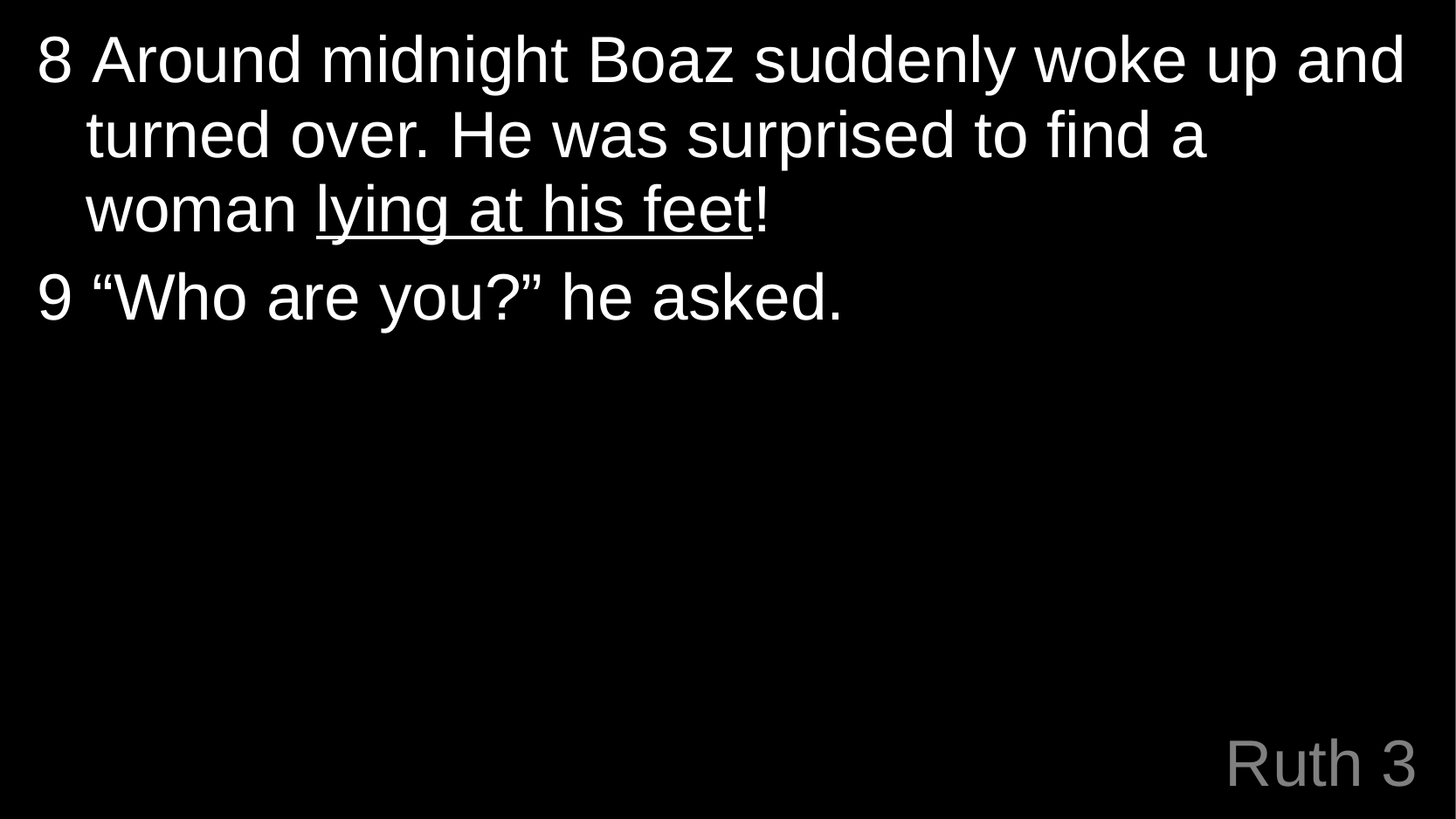

8 Around midnight Boaz suddenly woke up and turned over. He was surprised to find a woman lying at his feet!
9 “Who are you?” he asked.
# Ruth 3